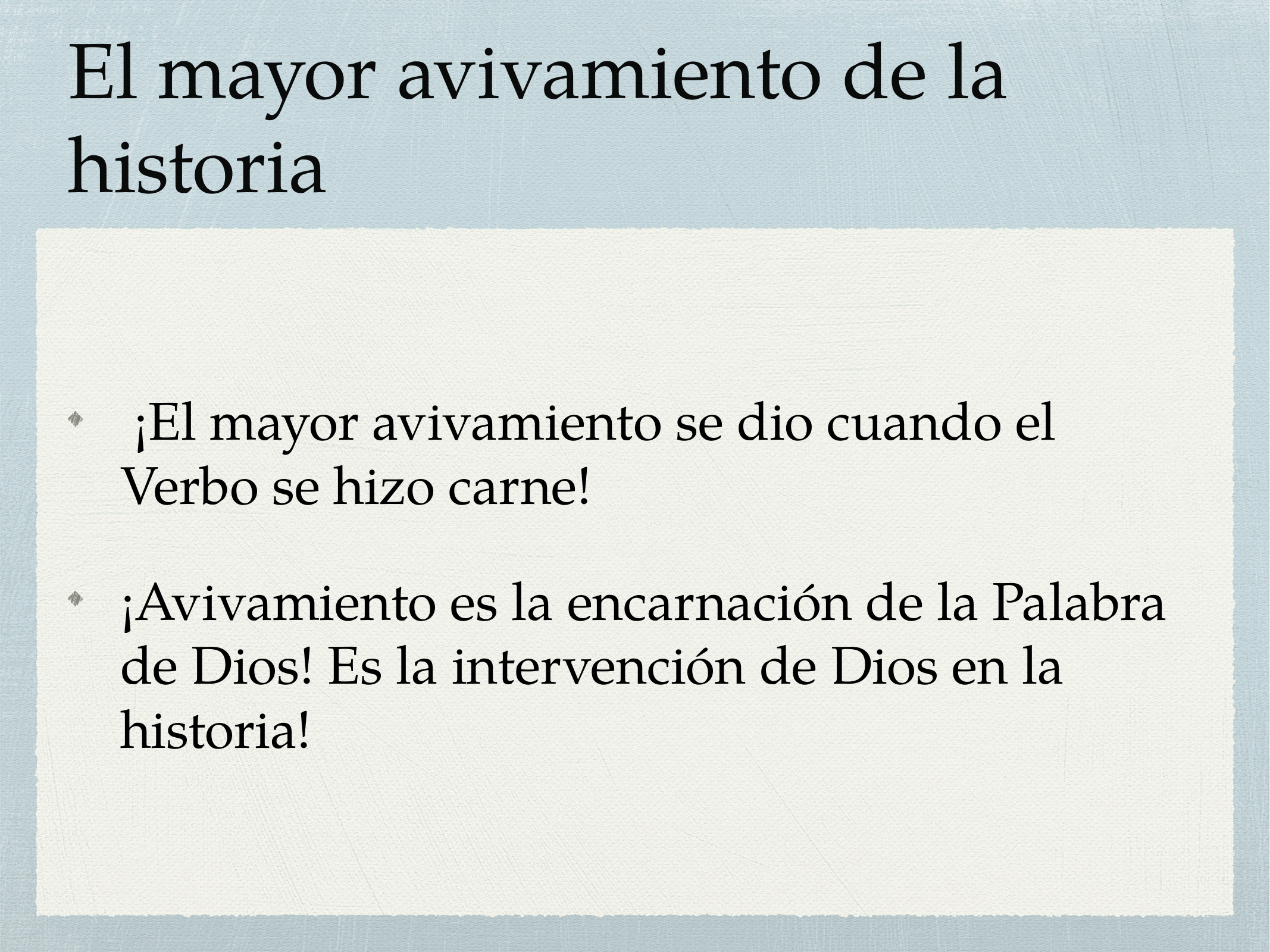

# El mayor avivamiento de la historia
 ¡El mayor avivamiento se dio cuando el Verbo se hizo carne!
¡Avivamiento es la encarnación de la Palabra de Dios! Es la intervención de Dios en la historia!